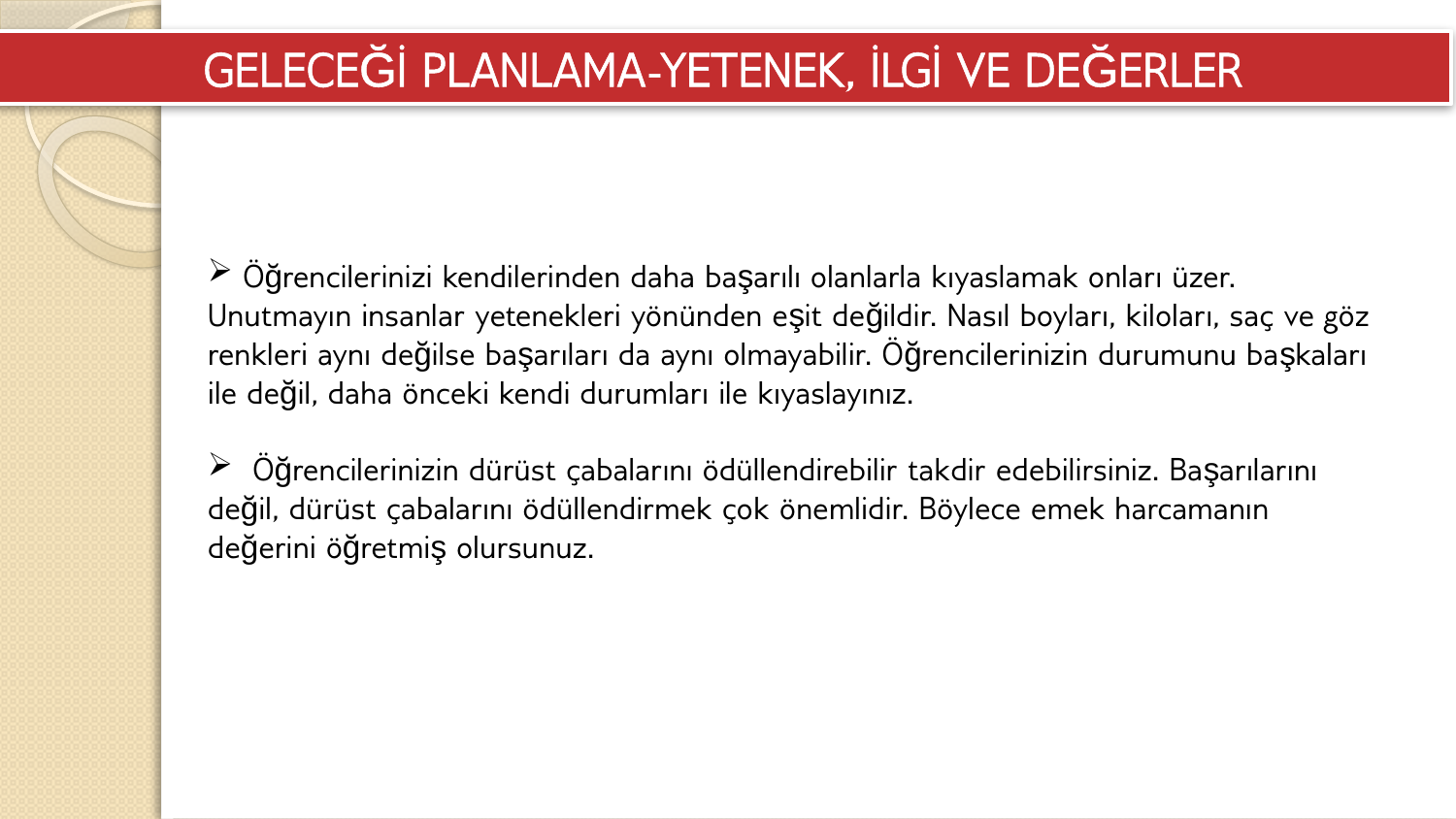

GELECEĞİ PLANLAMA-YETENEK, İLGİ VE DEĞERLER

 Öğrencilerinizi kendilerinden daha başarılı olanlarla kıyaslamak onları üzer. Unutmayın insanlar yetenekleri yönünden eşit değildir. Nasıl boyları, kiloları, saç ve göz renkleri aynı değilse başarıları da aynı olmayabilir. Öğrencilerinizin durumunu başkaları ile değil, daha önceki kendi durumları ile kıyaslayınız.

  Öğrencilerinizin dürüst çabalarını ödüllendirebilir takdir edebilirsiniz. Başarılarını değil, dürüst çabalarını ödüllendirmek çok önemlidir. Böylece emek harcamanın değerini öğretmiş olursunuz.